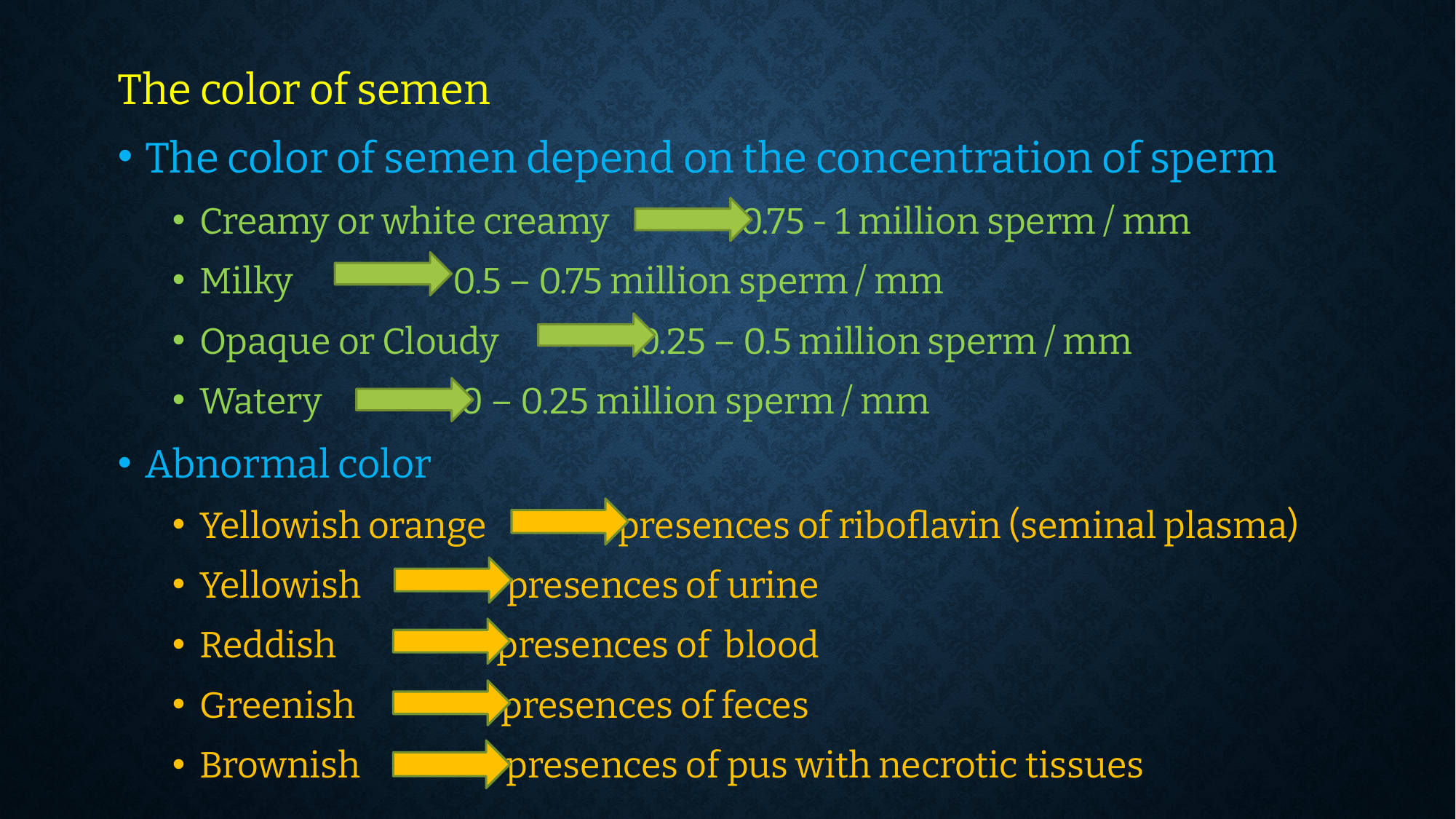

#
The color of semen
The color of semen depend on the concentration of sperm
Creamy or white creamy                  0.75 - 1 million sperm / mm
Milky                      0.5 – 0.75 million sperm / mm
Opaque or Cloudy                   0.25 – 0.5 million sperm / mm
Watery                   0 – 0.25 million sperm / mm
Abnormal color
Yellowish orange                  presences of riboflavin (seminal plasma)
Yellowish                    presences of urine
Reddish                      presences of  blood
Greenish                    presences of feces
Brownish                    presences of pus with necrotic tissues